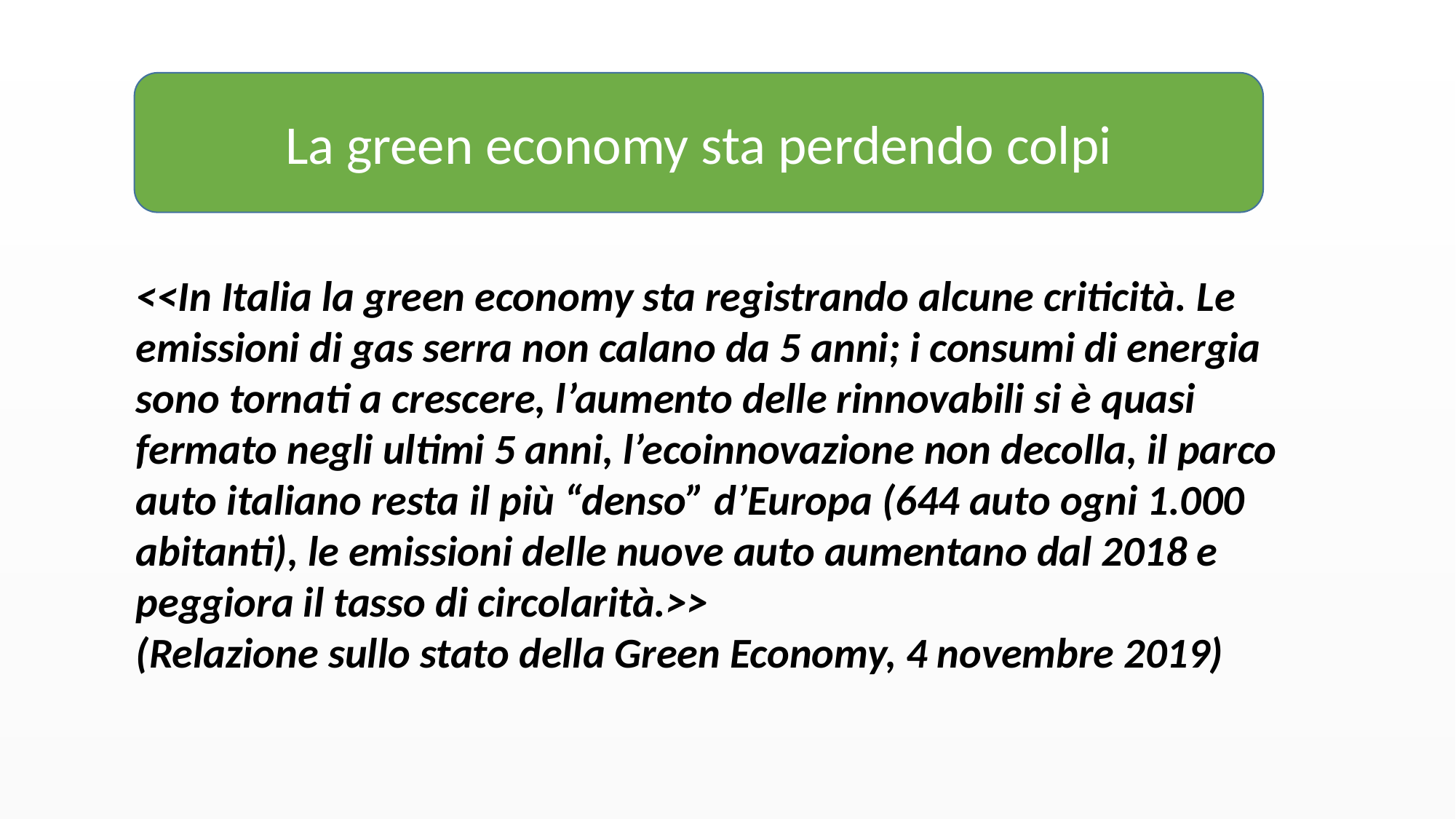

La green economy sta perdendo colpi

<<In Italia la green economy sta registrando alcune criticità. Le emissioni di gas serra non calano da 5 anni; i consumi di energia sono tornati a crescere, l’aumento delle rinnovabili si è quasi fermato negli ultimi 5 anni, l’ecoinnovazione non decolla, il parco auto italiano resta il più “denso” d’Europa (644 auto ogni 1.000 abitanti), le emissioni delle nuove auto aumentano dal 2018 e peggiora il tasso di circolarità.>>
(Relazione sullo stato della Green Economy, 4 novembre 2019)